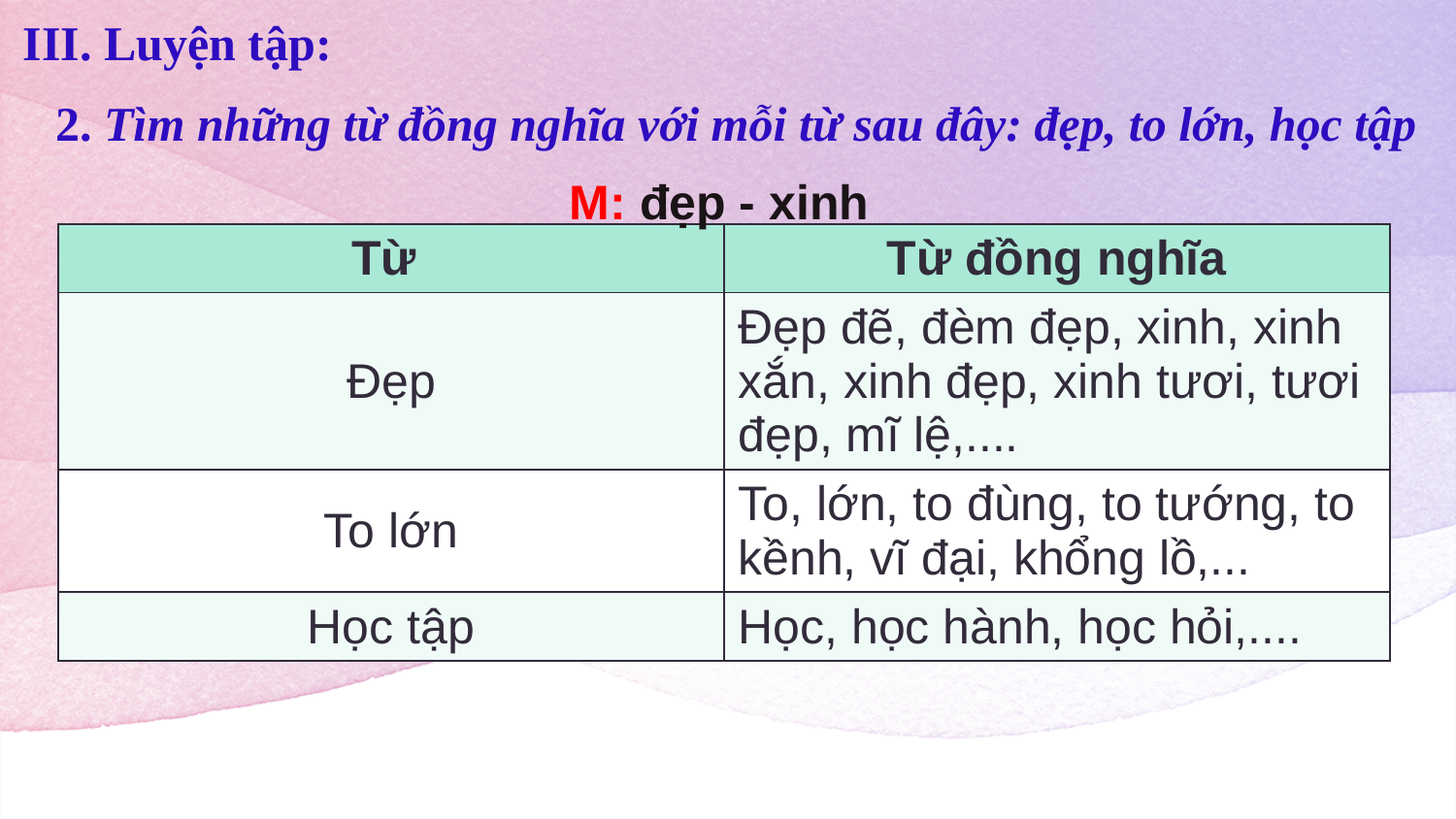

III. Luyện tập:
2. Tìm những từ đồng nghĩa với mỗi từ sau đây: đẹp, to lớn, học tập
M: đẹp - xinh
| Từ | Từ đồng nghĩa |
| --- | --- |
| Đẹp | Đẹp đẽ, đèm đẹp, xinh, xinh xắn, xinh đẹp, xinh tươi, tươi đẹp, mĩ lệ,.... |
| To lớn | To, lớn, to đùng, to tướng, to kềnh, vĩ đại, khổng lồ,... |
| Học tập | Học, học hành, học hỏi,.... |